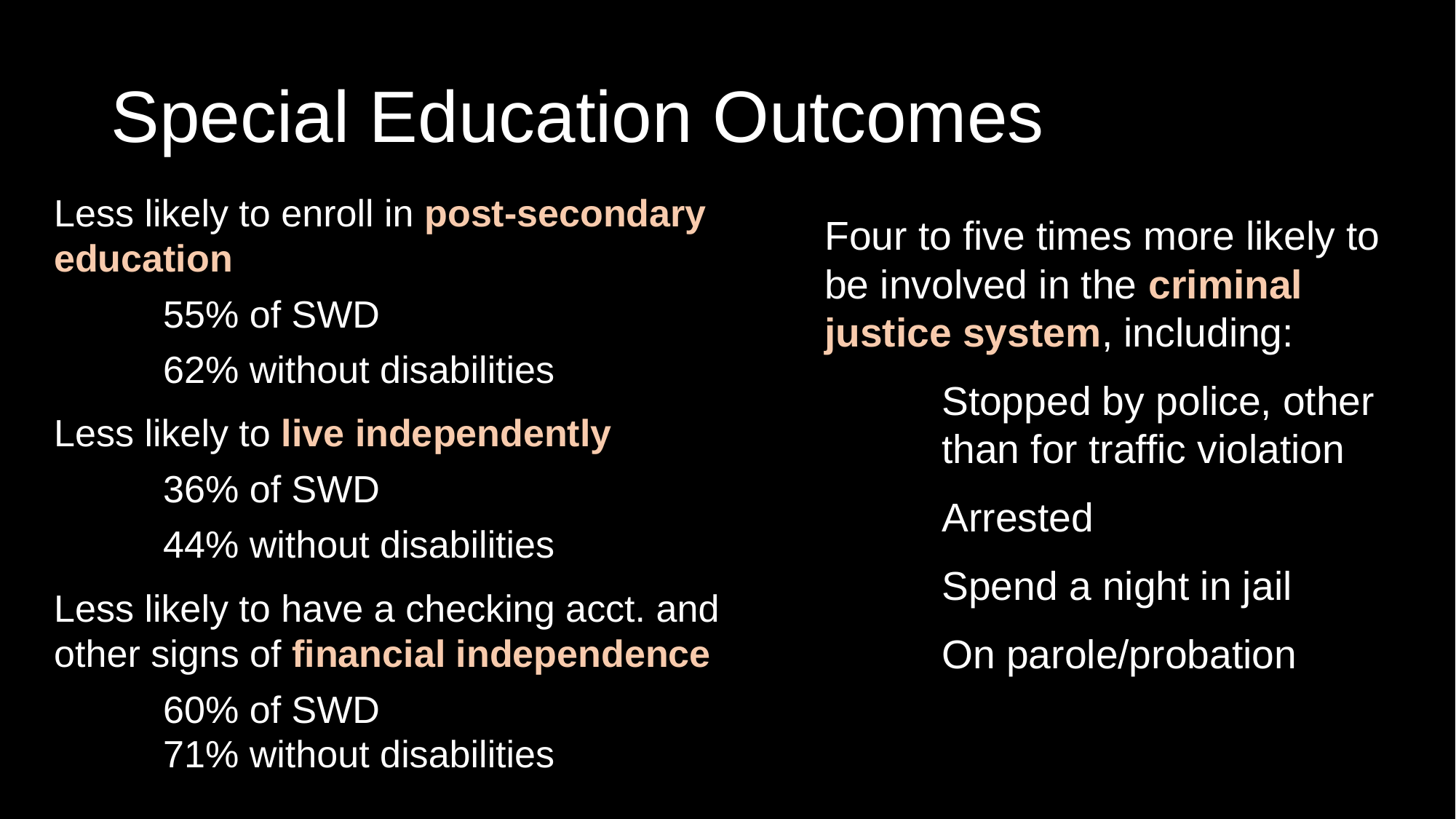

# Special Education Outcomes
Less likely to enroll in post-secondary education
55% of SWD
62% without disabilities
Less likely to live independently
36% of SWD
44% without disabilities
Less likely to have a checking acct. and other signs of financial independence
60% of SWD
71% without disabilities

Four to five times more likely to be involved in the criminal justice system, including:
Stopped by police, other than for traffic violation
Arrested
Spend a night in jail
On parole/probation